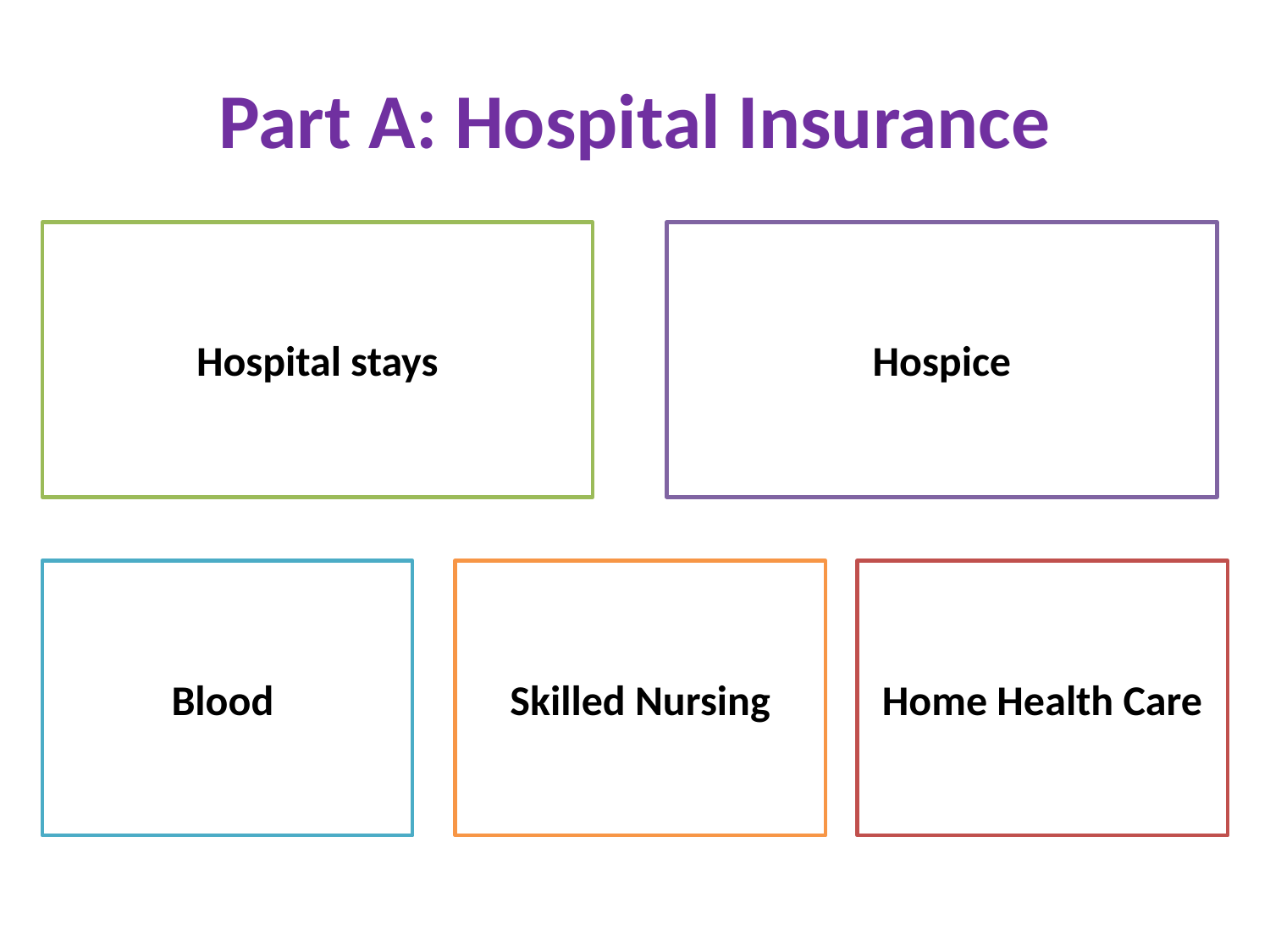

# Part A: Hospital Insurance

Hospital stays
Hospice
Blood
Skilled Nursing
Home Health Care